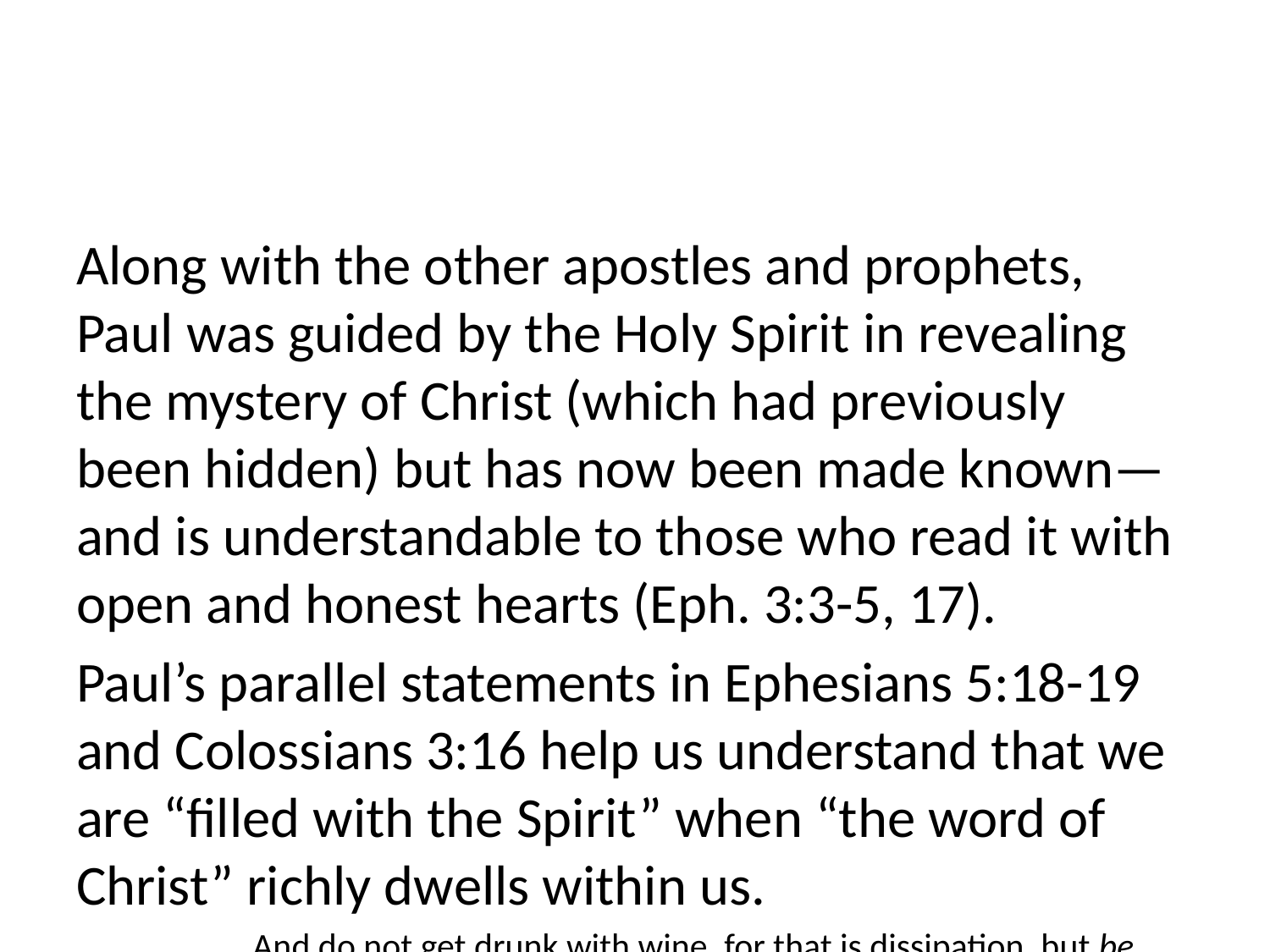

Along with the other apostles and prophets, Paul was guided by the Holy Spirit in revealing the mystery of Christ (which had previously been hidden) but has now been made known—and is understandable to those who read it with open and honest hearts (Eph. 3:3-5, 17).
Paul’s parallel statements in Ephesians 5:18-19 and Colossians 3:16 help us understand that we are “filled with the Spirit” when “the word of Christ” richly dwells within us.
And do not get drunk with wine, for that is dissipation, but be filled with the Spirit, speaking to one another in psalms and hymns and spiritual songs. . . (Eph. 5:18-19).
Let the word of Christ richly dwell within you, with all wisdom teaching and admonishing one another with psalms and hymns and spiritual songs. . . (Col. 3:16).